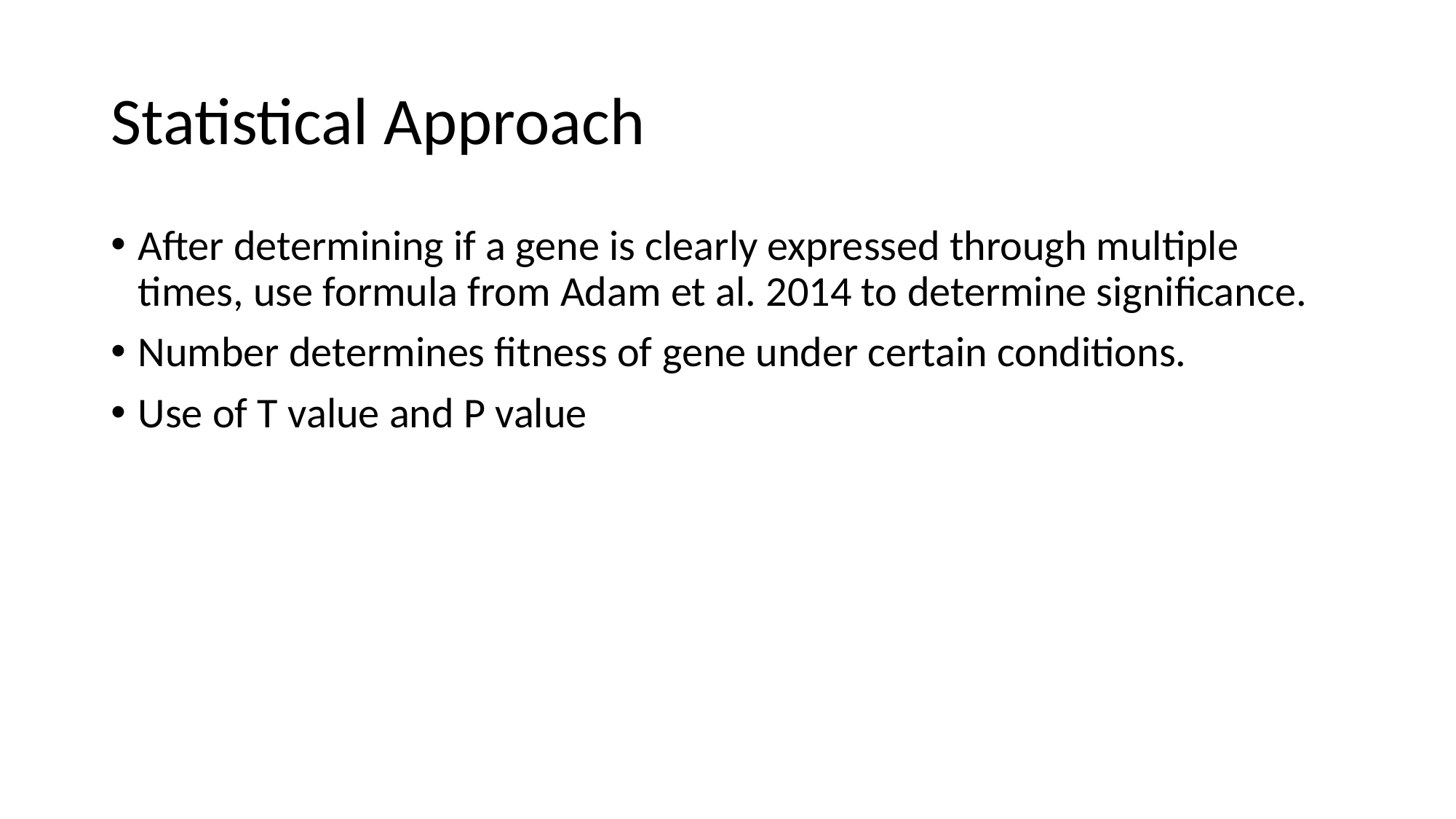

# Statistical Approach
After determining if a gene is clearly expressed through multiple times, use formula from Adam et al. 2014 to determine significance.
Number determines fitness of gene under certain conditions.
Use of T value and P value